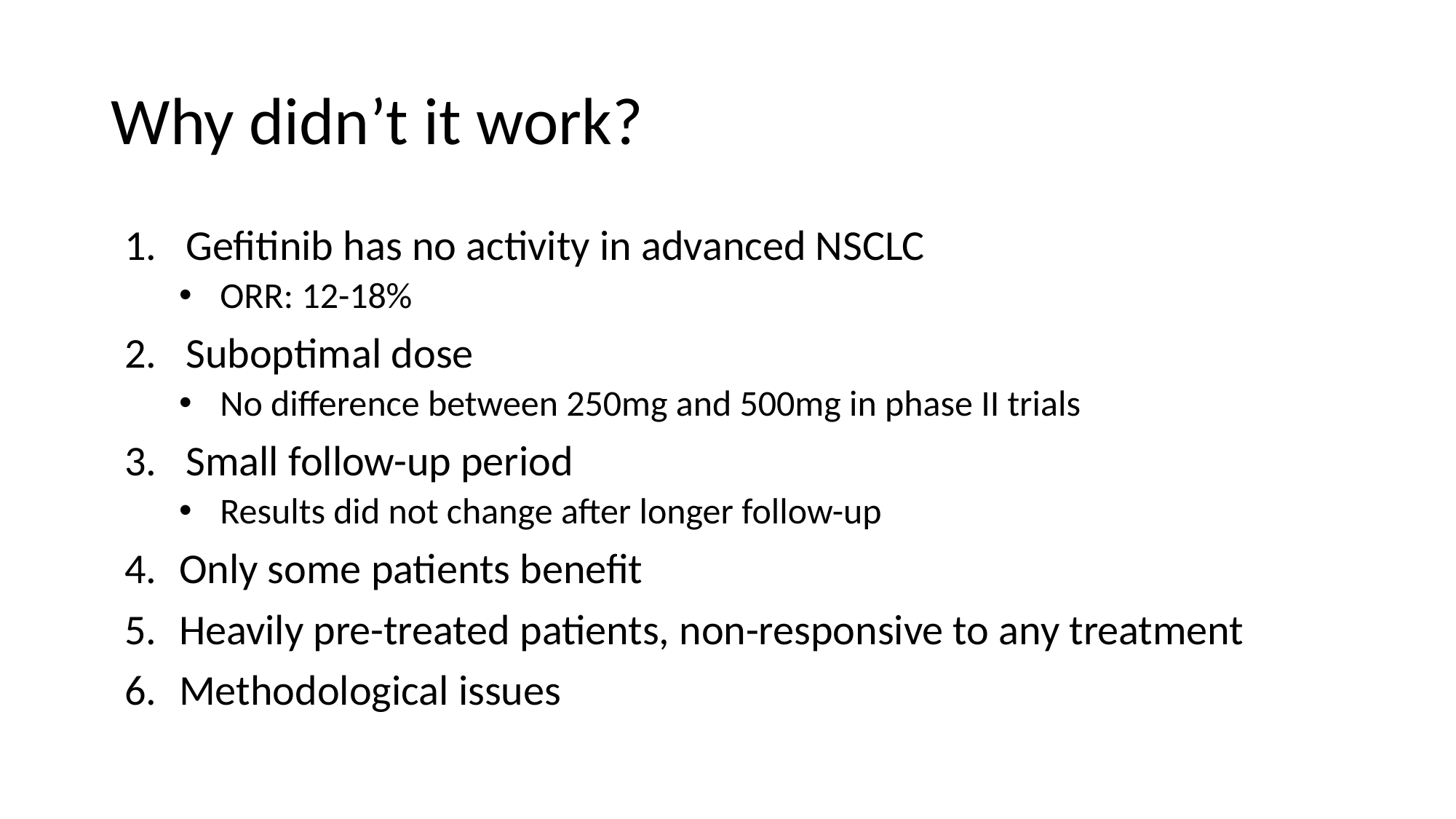

# Why didn’t it work?
Gefitinib has no activity in advanced NSCLC
ORR: 12-18%
Suboptimal dose
No difference between 250mg and 500mg in phase II trials
Small follow-up period
Results did not change after longer follow-up
Only some patients benefit
Heavily pre-treated patients, non-responsive to any treatment
Methodological issues